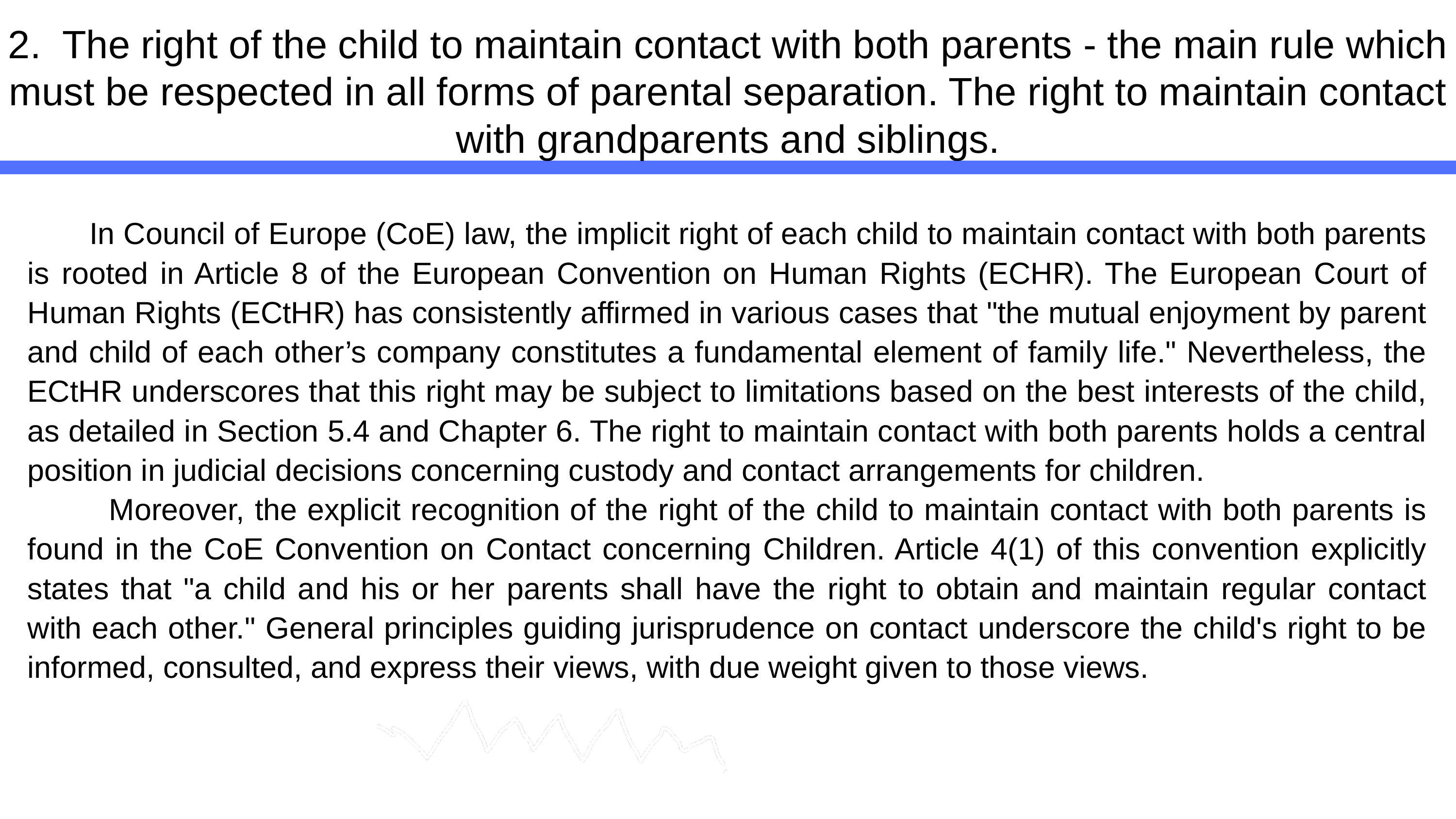

2.  The right of the child to maintain contact with both parents - the main rule which must be respected in all forms of parental separation. The right to maintain contact with grandparents and siblings.

       In Council of Europe (CoE) law, the implicit right of each child to maintain contact with both parents is rooted in Article 8 of the European Convention on Human Rights (ECHR). The European Court of Human Rights (ECtHR) has consistently affirmed in various cases that "the mutual enjoyment by parent and child of each other’s company constitutes a fundamental element of family life." Nevertheless, the ECtHR underscores that this right may be subject to limitations based on the best interests of the child, as detailed in Section 5.4 and Chapter 6. The right to maintain contact with both parents holds a central position in judicial decisions concerning custody and contact arrangements for children.
        Moreover, the explicit recognition of the right of the child to maintain contact with both parents is found in the CoE Convention on Contact concerning Children. Article 4(1) of this convention explicitly states that "a child and his or her parents shall have the right to obtain and maintain regular contact with each other." General principles guiding jurisprudence on contact underscore the child's right to be informed, consulted, and express their views, with due weight given to those views.